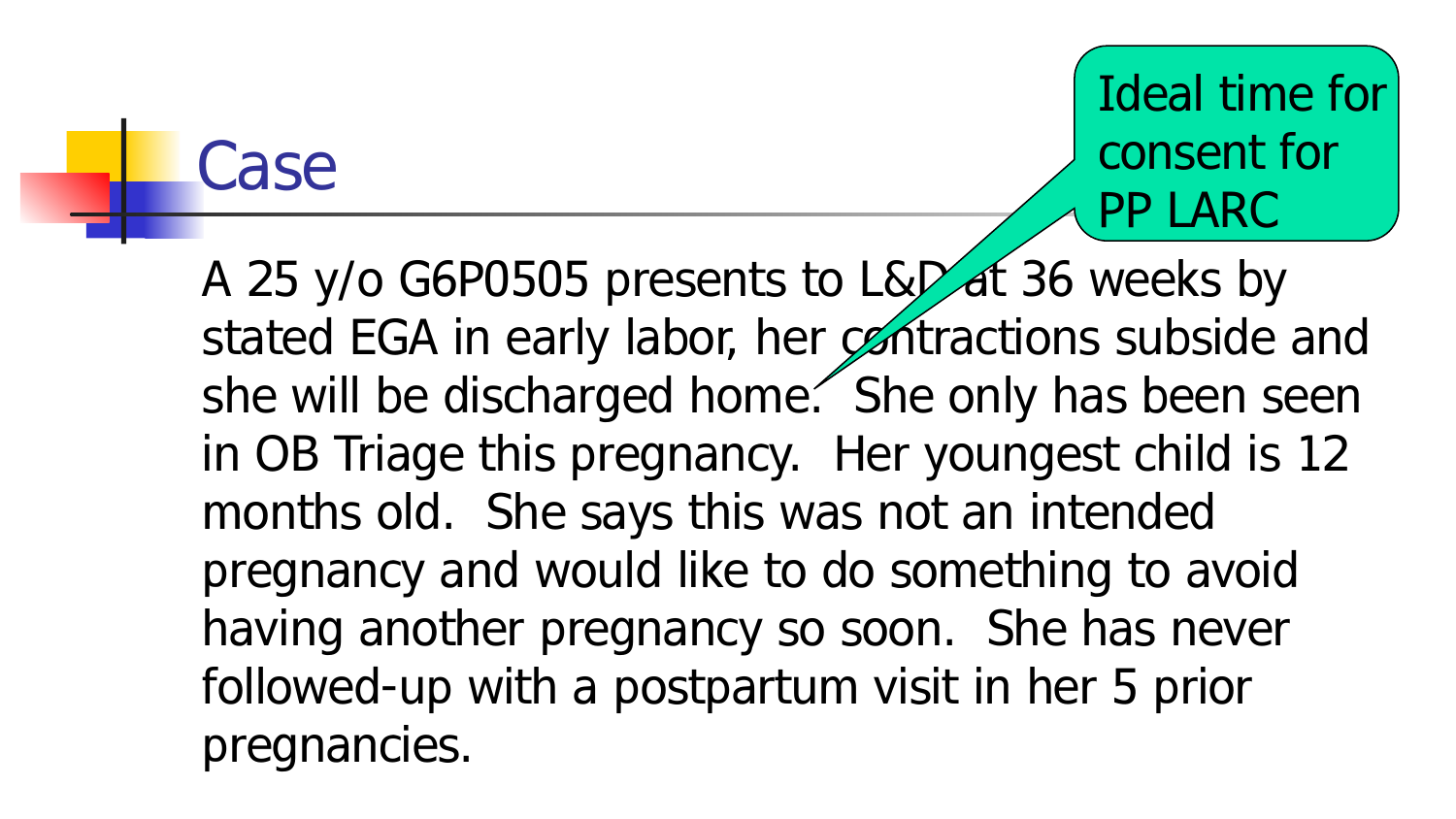

Ideal time for
consent for
PP LARC
# Case
A 25 y/o G6P0505 presents to L&D at 36 weeks by stated EGA in early labor, her contractions subside and she will be discharged home.  She only has been seen in OB Triage this pregnancy.  Her youngest child is 12 months old.  She says this was not an intended pregnancy and would like to do something to avoid having another pregnancy so soon.  She has never followed-up with a postpartum visit in her 5 prior pregnancies.